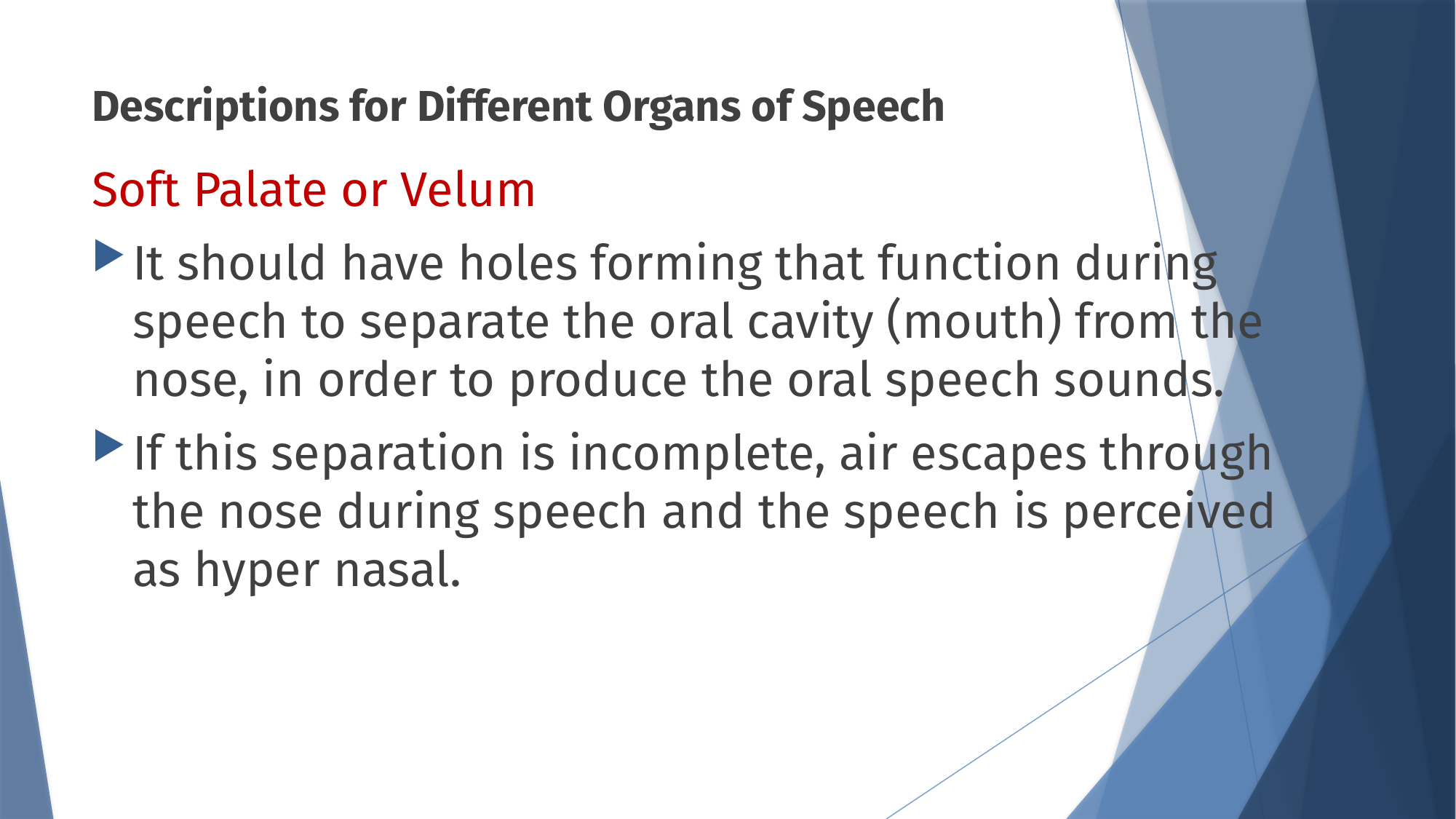

# Descriptions for Different Organs of Speech
Soft Palate or Velum
It should have holes forming that function during speech to separate the oral cavity (mouth) from the nose, in order to produce the oral speech sounds.
If this separation is incomplete, air escapes through the nose during speech and the speech is perceived as hyper nasal.